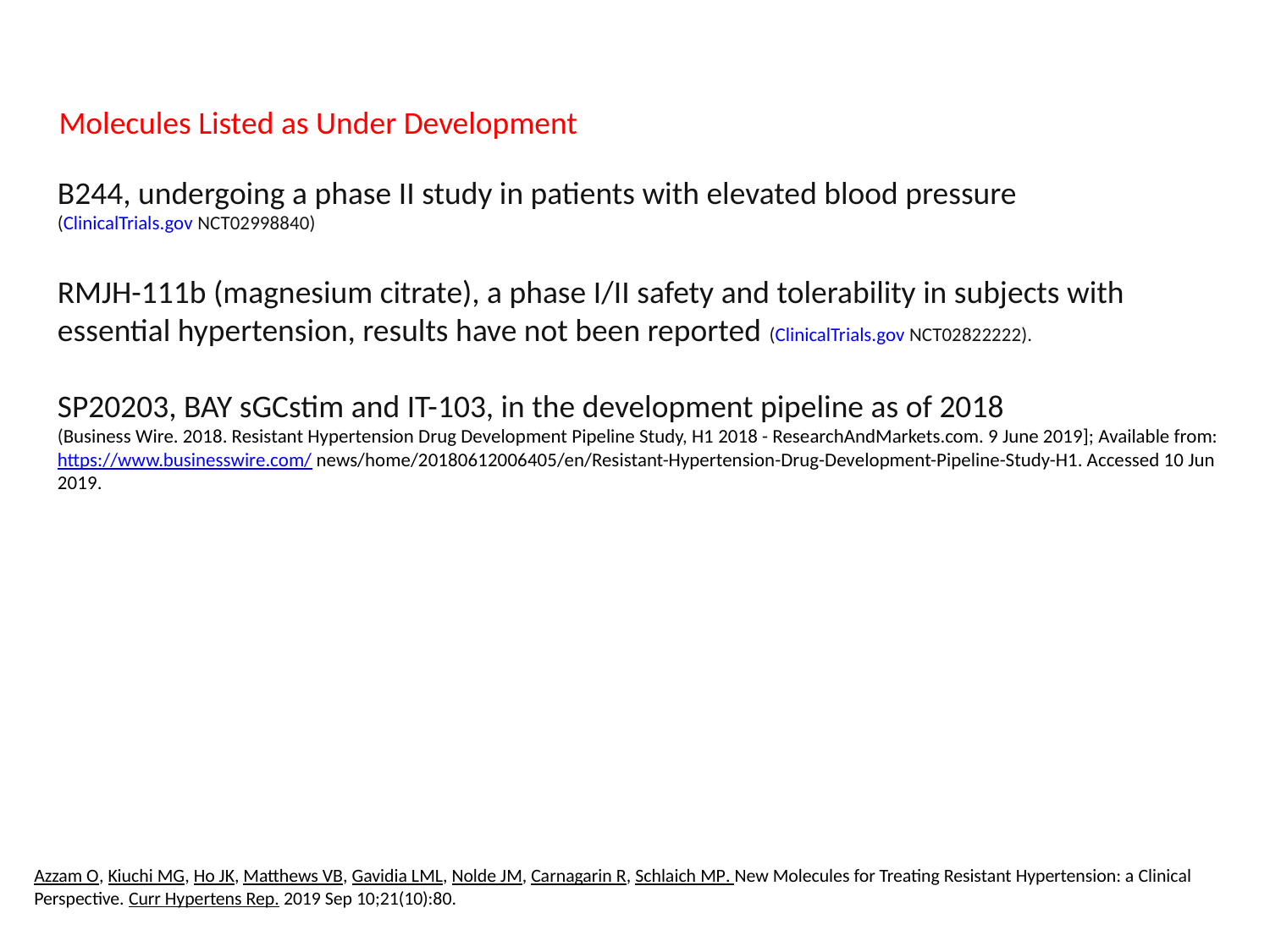

Molecules Listed as Under Development
B244, undergoing a phase II study in patients with elevated blood pressure
(ClinicalTrials.gov NCT02998840)

RMJH-111b (magnesium citrate), a phase I/II safety and tolerability in subjects with essential hypertension, results have not been reported (ClinicalTrials.gov NCT02822222).

SP20203, BAY sGCstim and IT-103, in the development pipeline as of 2018
(Business Wire. 2018. Resistant Hypertension Drug Development Pipeline Study, H1 2018 - ResearchAndMarkets.com. 9 June 2019]; Available from: https://www.businesswire.com/ news/home/20180612006405/en/Resistant-Hypertension-Drug-Development-Pipeline-Study-H1. Accessed 10 Jun 2019.

Azzam O, Kiuchi MG, Ho JK, Matthews VB, Gavidia LML, Nolde JM, Carnagarin R, Schlaich MP. New Molecules for Treating Resistant Hypertension: a Clinical Perspective. Curr Hypertens Rep. 2019 Sep 10;21(10):80.